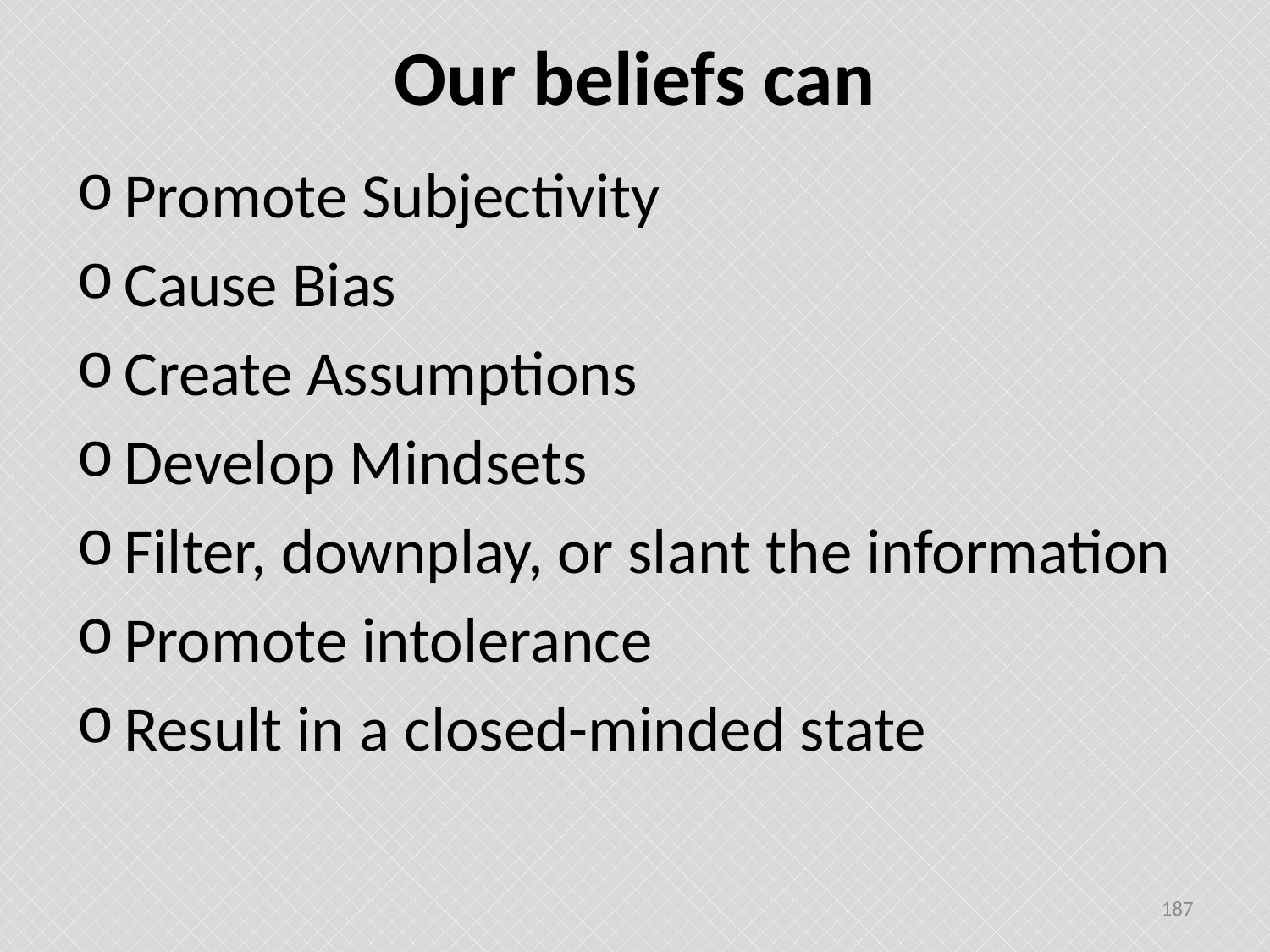

# Our beliefs can
Promote Subjectivity
Cause Bias
Create Assumptions
Develop Mindsets
Filter, downplay, or slant the information
Promote intolerance
Result in a closed-minded state

187